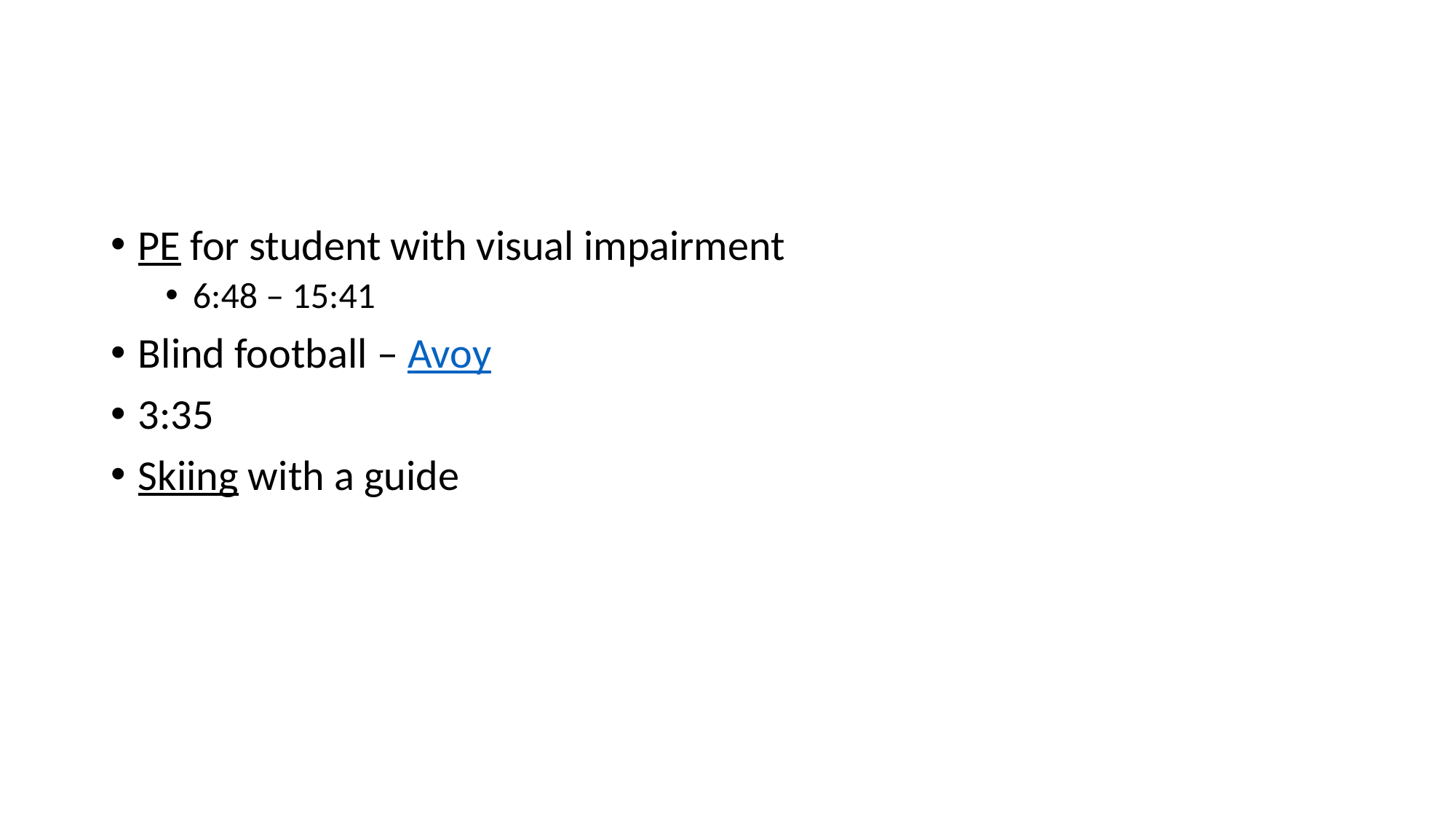

#
PE for student with visual impairment
6:48 – 15:41
Blind football – Avoy
3:35
Skiing with a guide